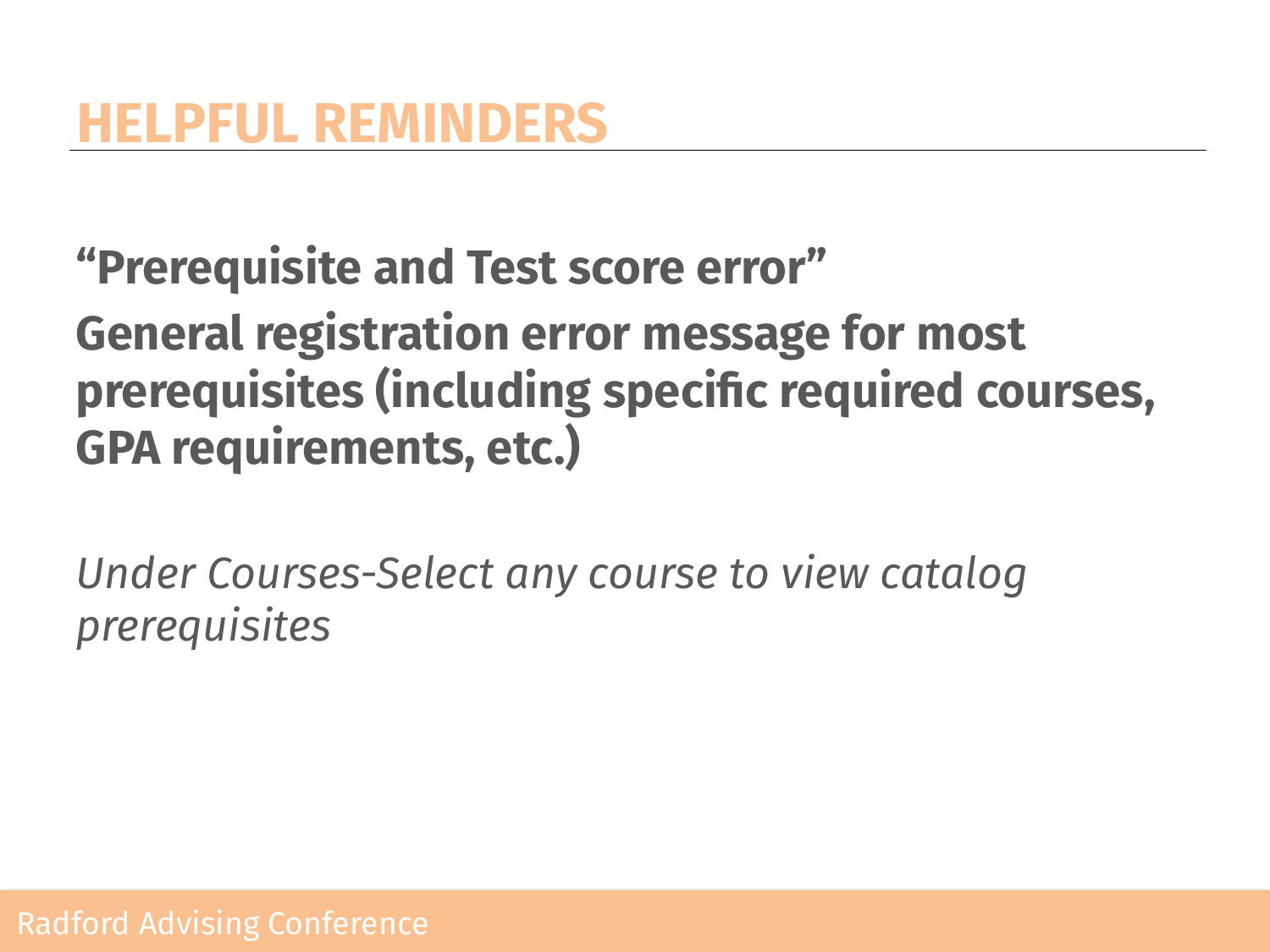

# HELPFUL REMINDERS

“Prerequisite and Test score error”
General registration error message for most prerequisites (including specific required courses, GPA requirements, etc.)

Under Courses-Select any course to view catalog prerequisites

Radford Advising Conference